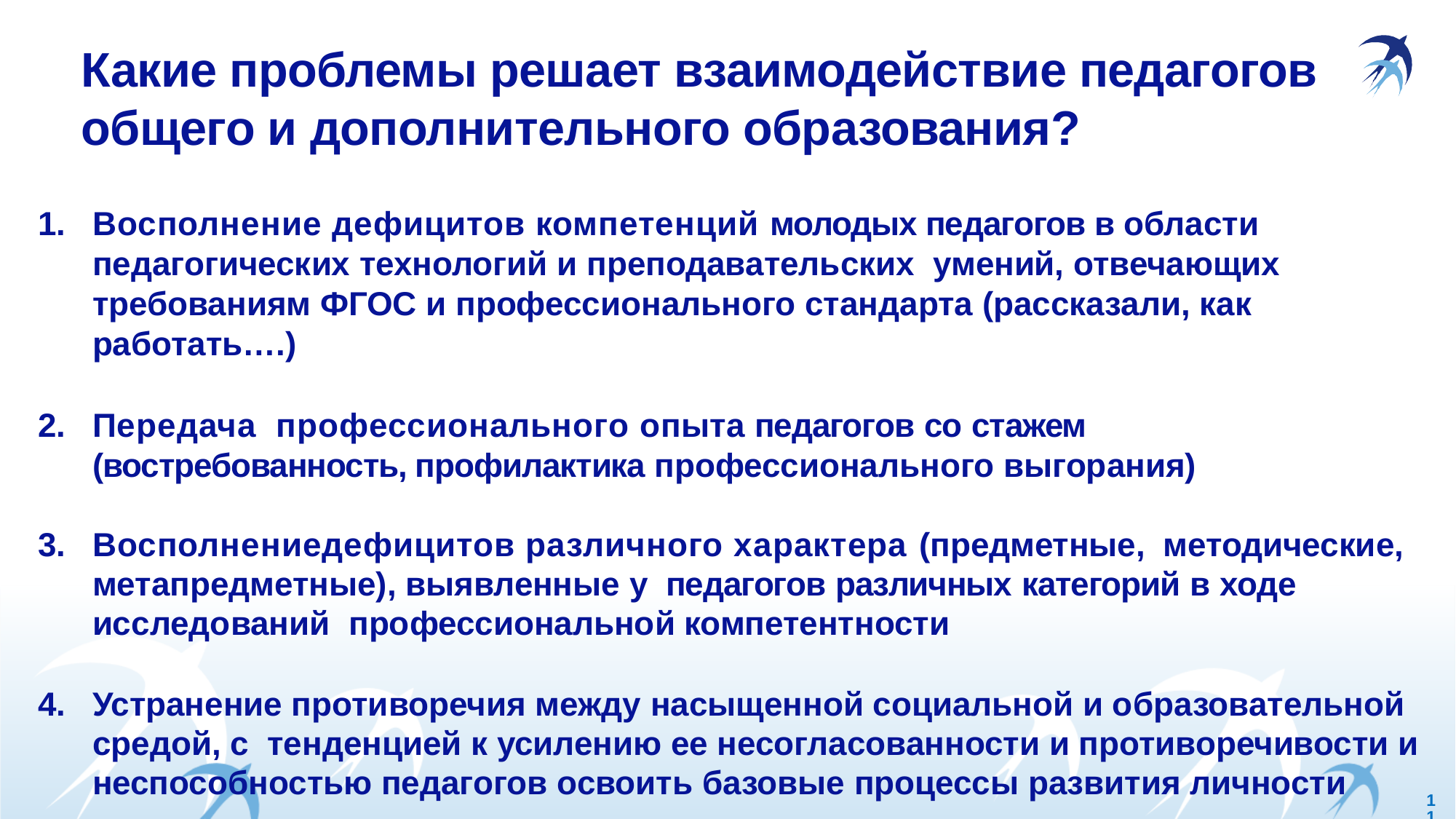

# Какие проблемы решает взаимодействие педагогов общего и дополнительного образования?
Восполнение дефицитов компетенций молодых педагогов в области  педагогических технологий и преподавательских  умений, отвечающих требованиям ФГОС и профессионального стандарта (рассказали, как работать….)

Передача  профессионального опыта педагогов со стажем (востребованность, профилактика профессионального выгорания)

Восполнениедефицитов различного характера (предметные,  методические, метапредметные), выявленные у  педагогов различных категорий в ходе исследований  профессиональной компетентности

Устранение противоречия между насыщенной социальной и образовательной средой, с  тенденцией к усилению ее несогласованности и противоречивости и неспособностью педагогов освоить базовые процессы развития личности
11